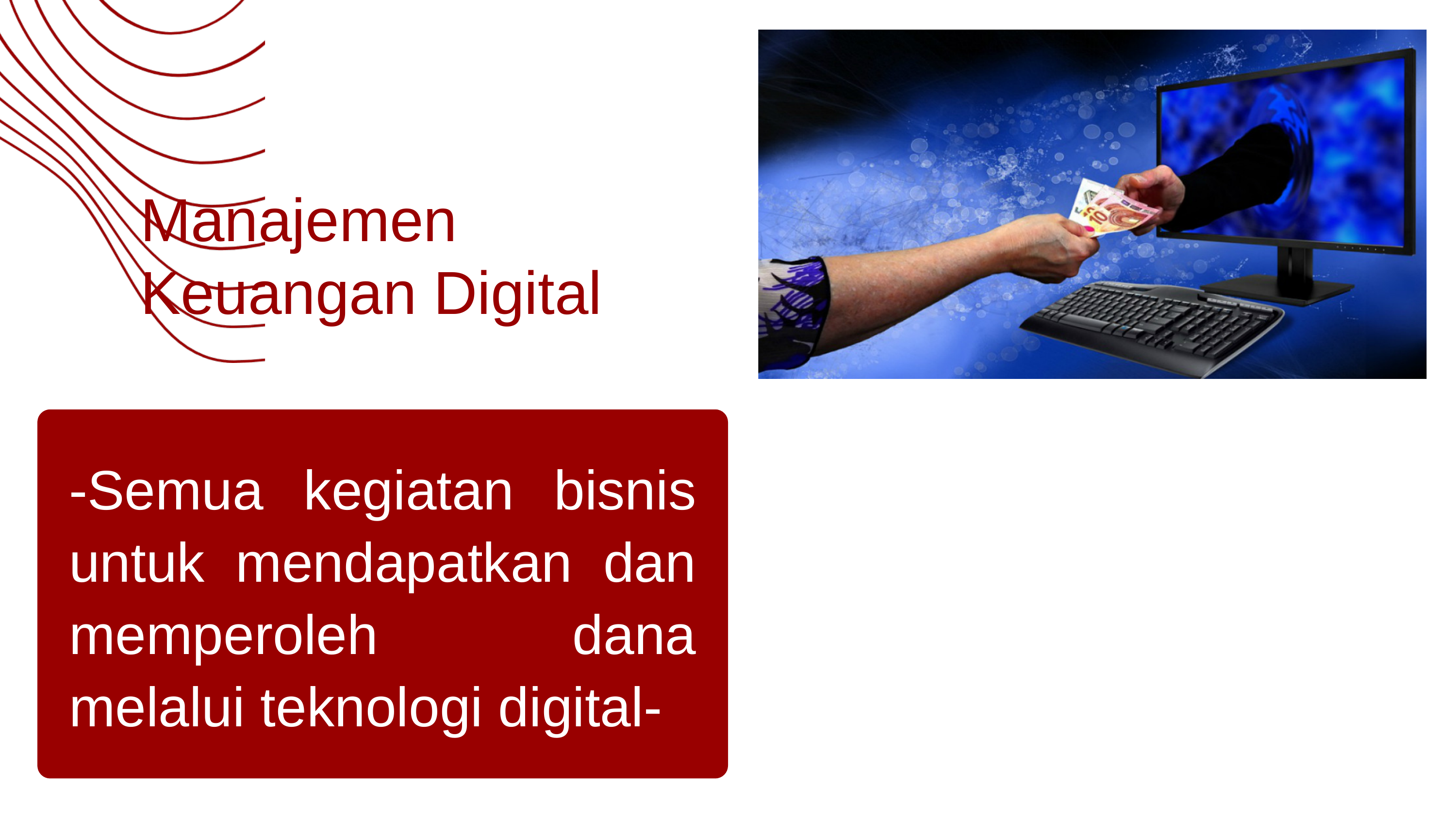

Manajemen Keuangan Digital

-Semua kegiatan bisnis untuk mendapatkan dan memperoleh dana melalui teknologi digital-